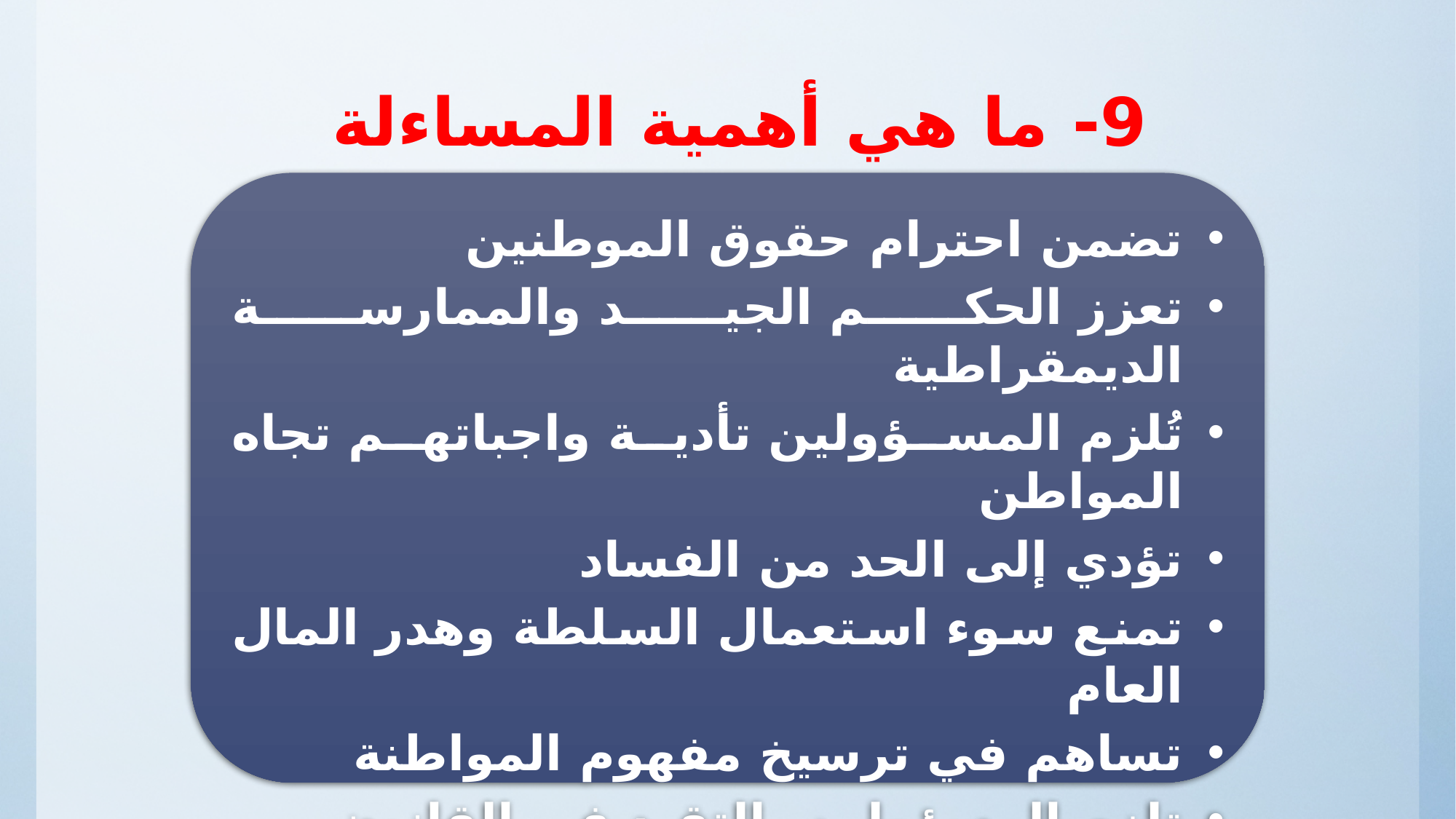

9- ما هي أهمية المساءلة
تضمن احترام حقوق الموطنين
تعزز الحكم الجيد والممارسة الديمقراطية
تُلزم المسؤولين تأدية واجباتهم تجاه المواطن
تؤدي إلى الحد من الفساد
تمنع سوء استعمال السلطة وهدر المال العام
تساهم في ترسيخ مفهوم المواطنة
تلزم المسؤولين بالتقيد في القانون
ترسيخ مبدأ الفصل بين السلطات